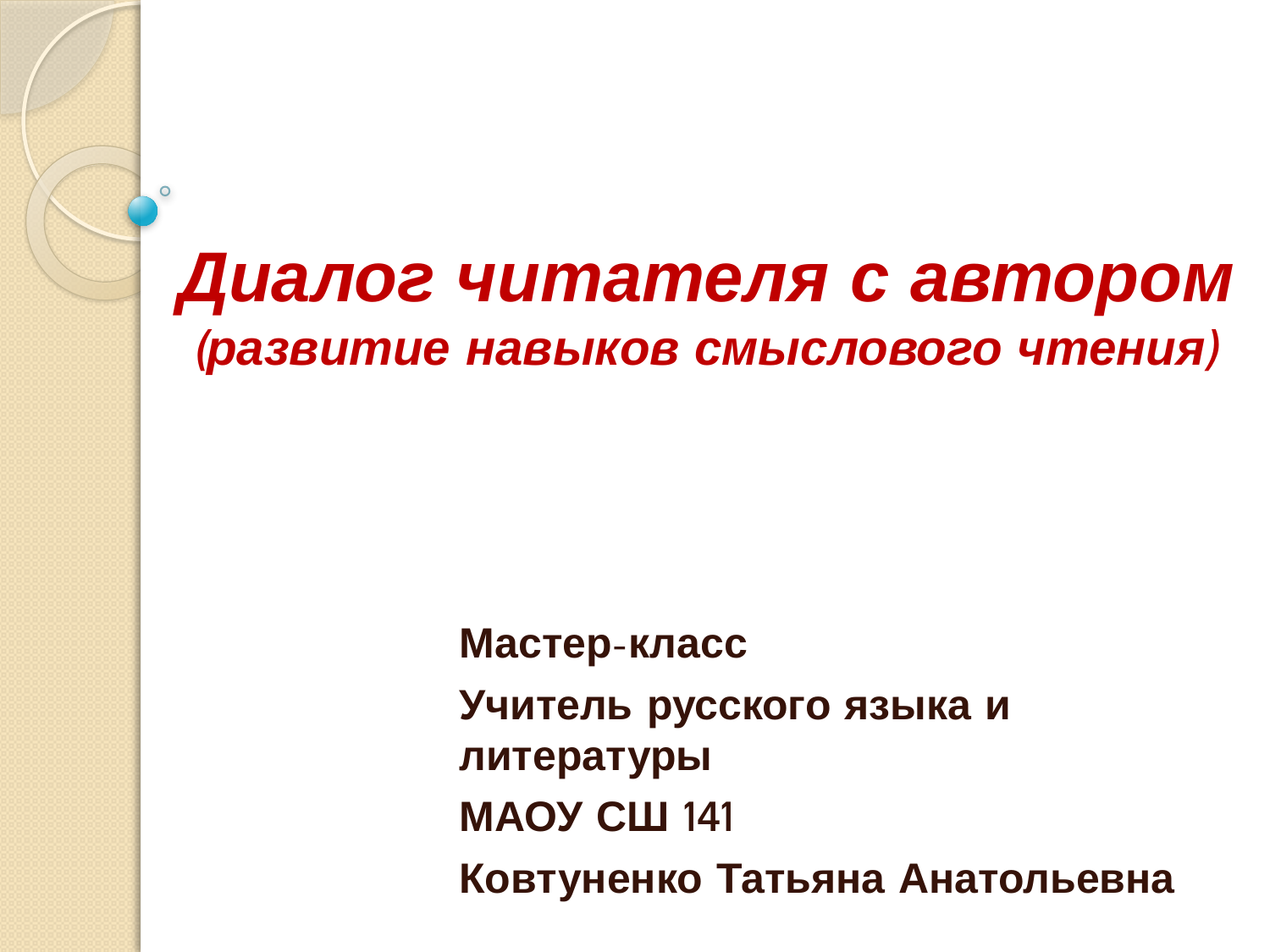

# Диалог читателя с автором (развитие навыков смыслового чтения)
Мастер-класс
Учитель русского языка и литературы
МАОУ СШ 141
Ковтуненко Татьяна Анатольевна